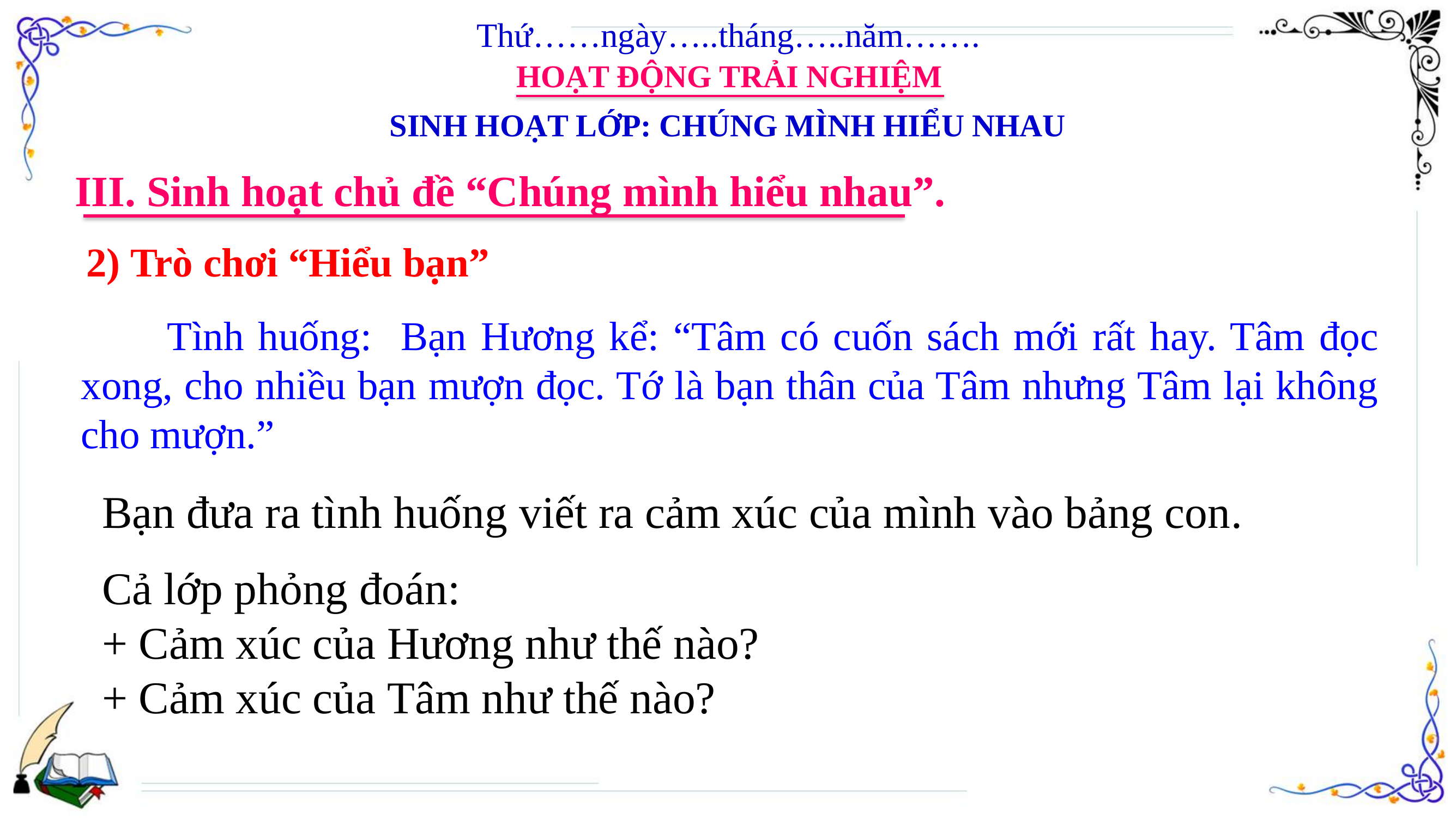

Thứ……ngày…..tháng…..năm…….
HOẠT ĐỘNG TRẢI NGHIỆM
SINH HOẠT LỚP: CHÚNG MÌNH HIỂU NHAU
III. Sinh hoạt chủ đề “Chúng mình hiểu nhau”.
2) Trò chơi “Hiểu bạn”
      Tình huống:  Bạn Hương kể: “Tâm có cuốn sách mới rất hay. Tâm đọc xong, cho nhiều bạn mượn đọc. Tớ là bạn thân của Tâm nhưng Tâm lại không cho mượn.”
Bạn đưa ra tình huống viết ra cảm xúc của mình vào bảng con.
Cả lớp phỏng đoán:
+ Cảm xúc của Hương như thế nào?
+ Cảm xúc của Tâm như thế nào?